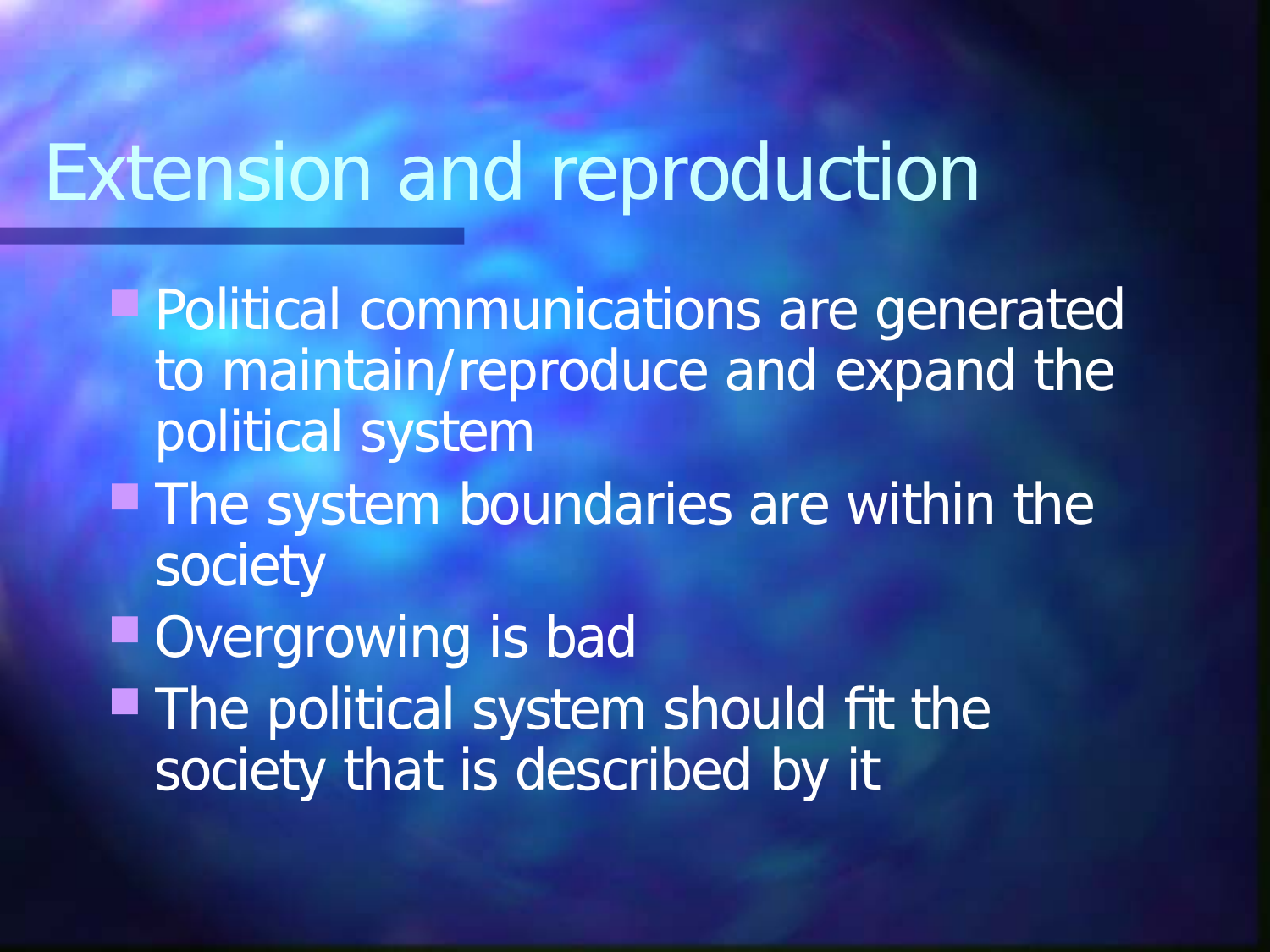

# Extension and reproduction
Political communications are generated to maintain/reproduce and expand the political system
The system boundaries are within the society
Overgrowing is bad
The political system should fit the society that is described by it